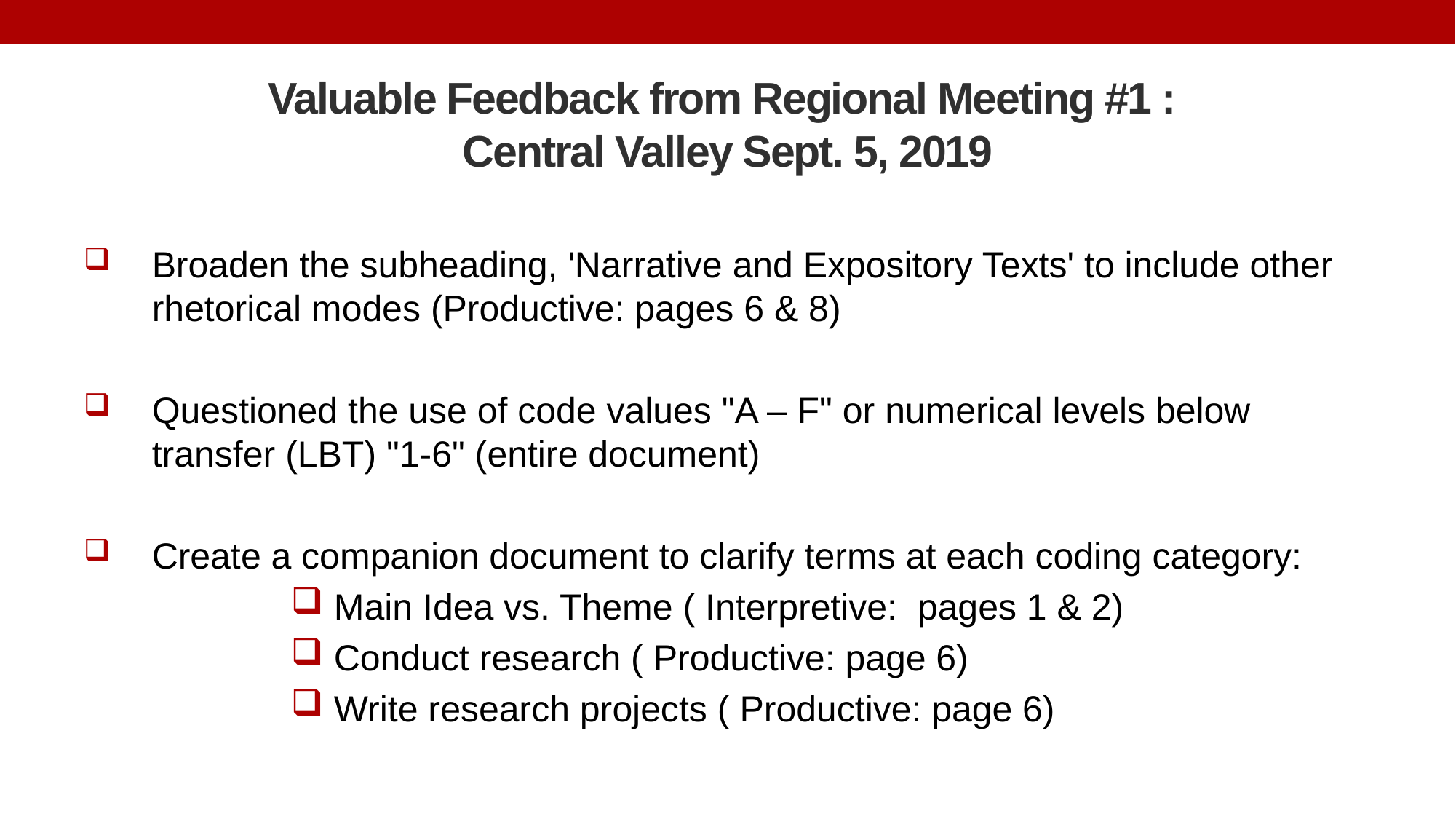

# Valuable Feedback from Regional Meeting #1 :  Central Valley Sept. 5, 2019
Broaden the subheading, 'Narrative and Expository Texts' to include other rhetorical modes (Productive: pages 6 & 8)

Questioned the use of code values "A – F" or numerical levels below transfer (LBT) "1-6" (entire document)

Create a companion document to clarify terms at each coding category:
 Main Idea vs. Theme ( Interpretive:  pages 1 & 2)
 Conduct research ( Productive: page 6)
 Write research projects ( Productive: page 6)